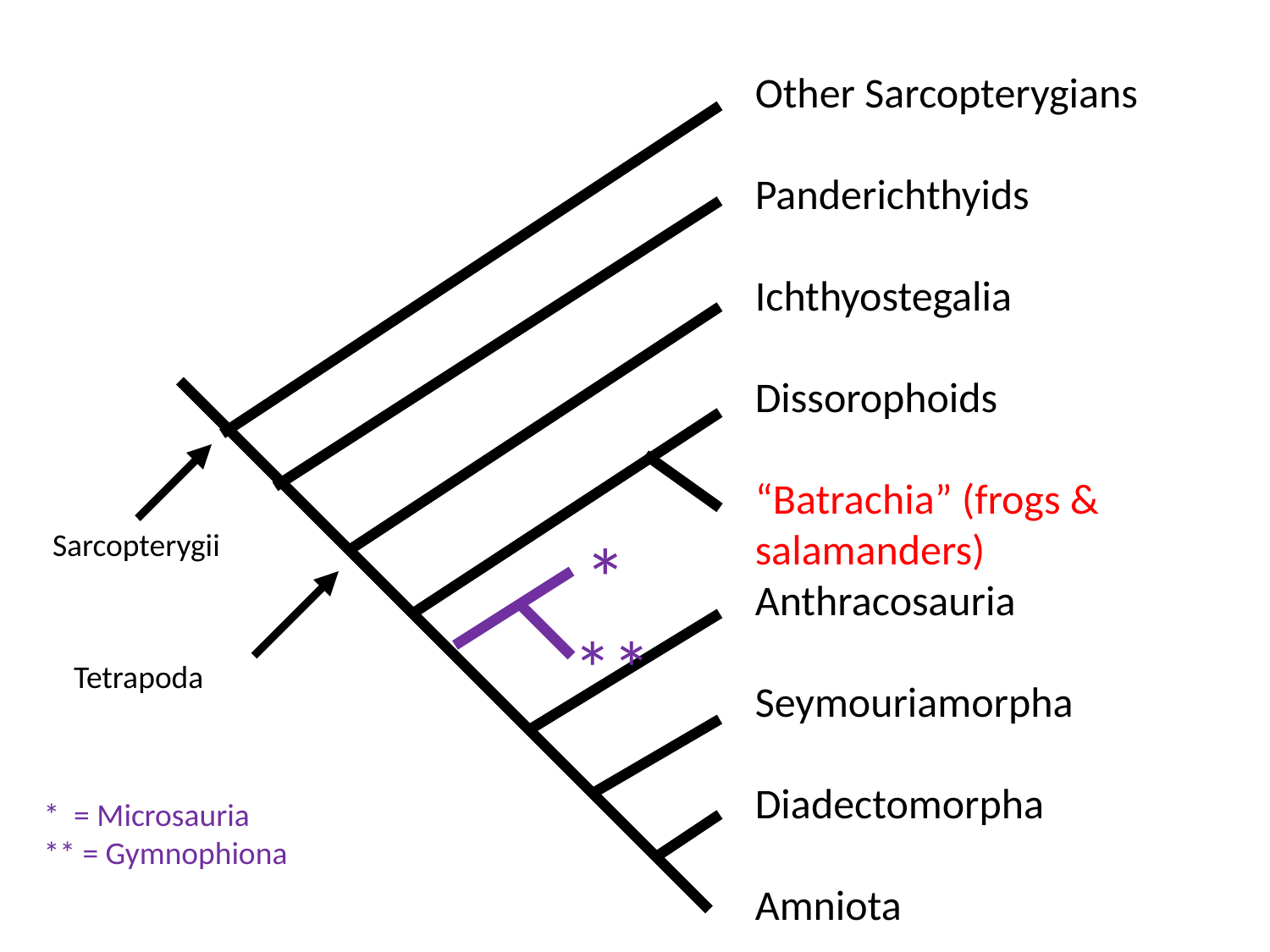

Other Sarcopterygians

Panderichthyids

Ichthyostegalia

Dissorophoids

“Batrachia” (frogs &
salamanders)
Anthracosauria

Seymouriamorpha

Diadectomorpha

Amniota

Sarcopterygii
*

**
Tetrapoda

*  = Microsauria
** = Gymnophiona